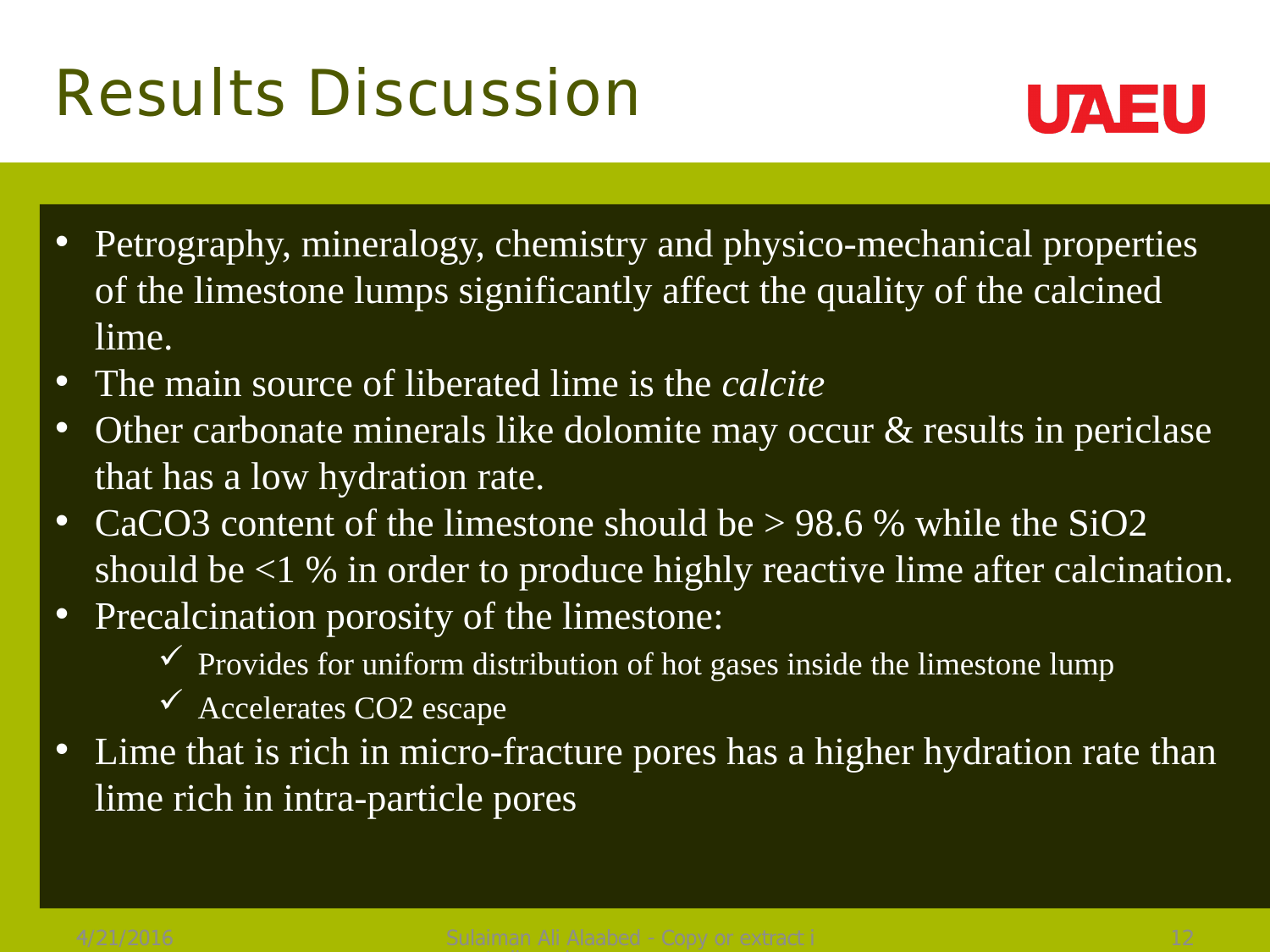

# Results Discussion
Petrography, mineralogy, chemistry and physico-mechanical properties of the limestone lumps significantly affect the quality of the calcined lime.
The main source of liberated lime is the calcite
Other carbonate minerals like dolomite may occur & results in periclase that has a low hydration rate.
CaCO3 content of the limestone should be > 98.6 % while the SiO2 should be ˂1 % in order to produce highly reactive lime after calcination.
Precalcination porosity of the limestone:
Provides for uniform distribution of hot gases inside the limestone lump
Accelerates CO2 escape
Lime that is rich in micro-fracture pores has a higher hydration rate than lime rich in intra-particle pores

4/21/2016
Sulaiman Ali Alaabed - Copy or extract is not allowed
12